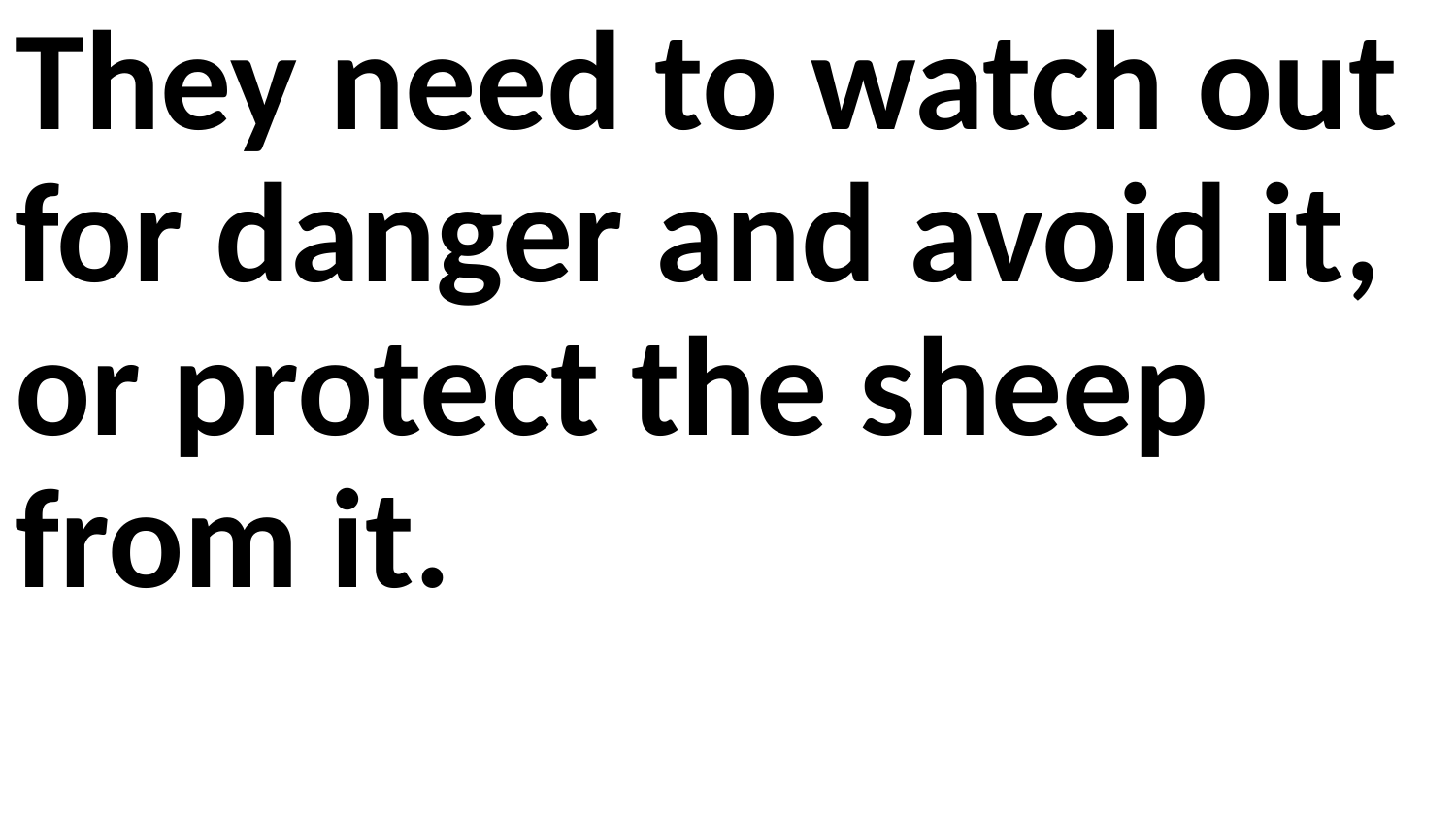

They need to watch out for danger and avoid it, or protect the sheep from it.